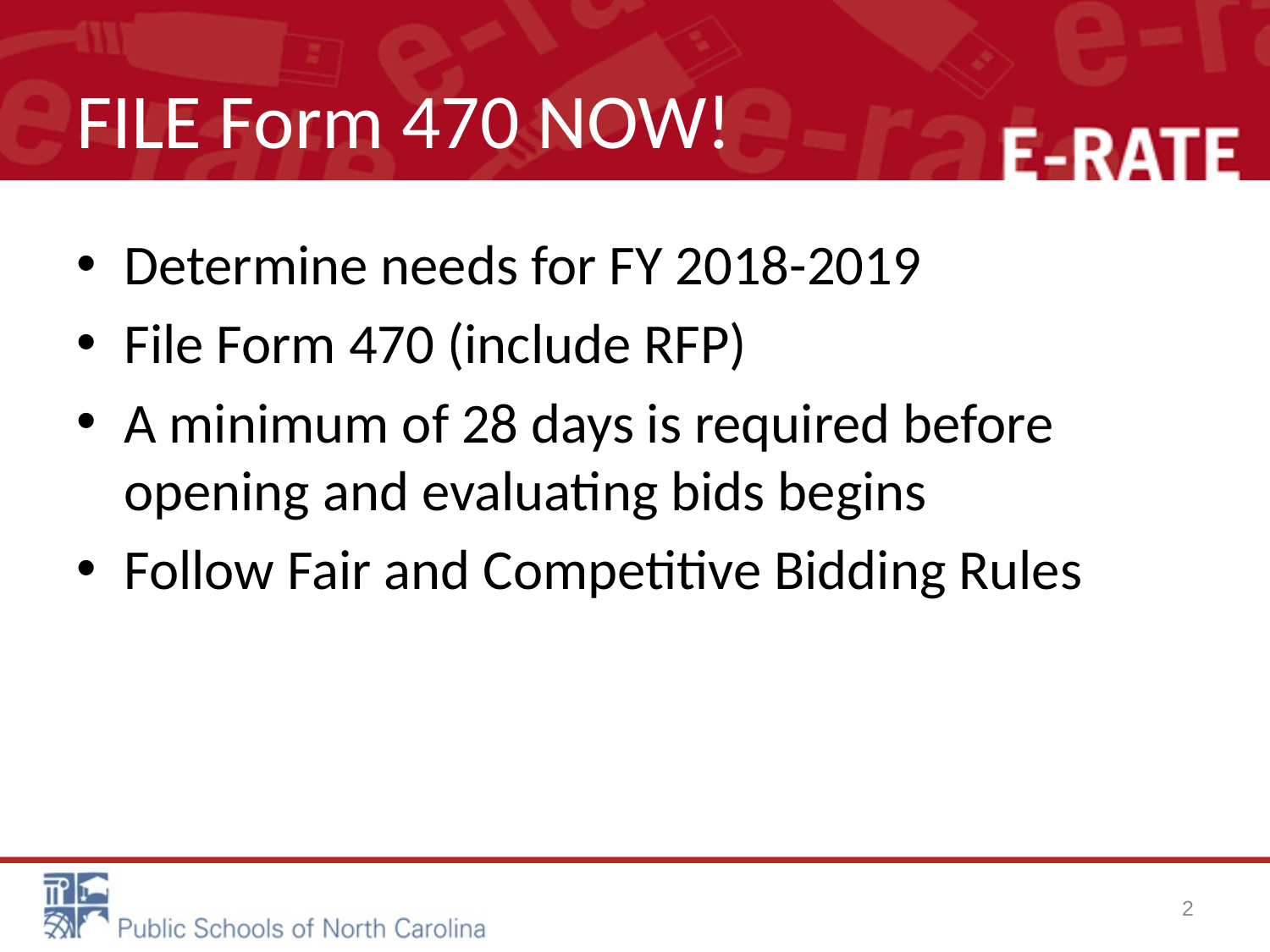

# FILE Form 470 NOW!
Determine needs for FY 2018-2019
File Form 470 (include RFP)
A minimum of 28 days is required before opening and evaluating bids begins
Follow Fair and Competitive Bidding Rules
2